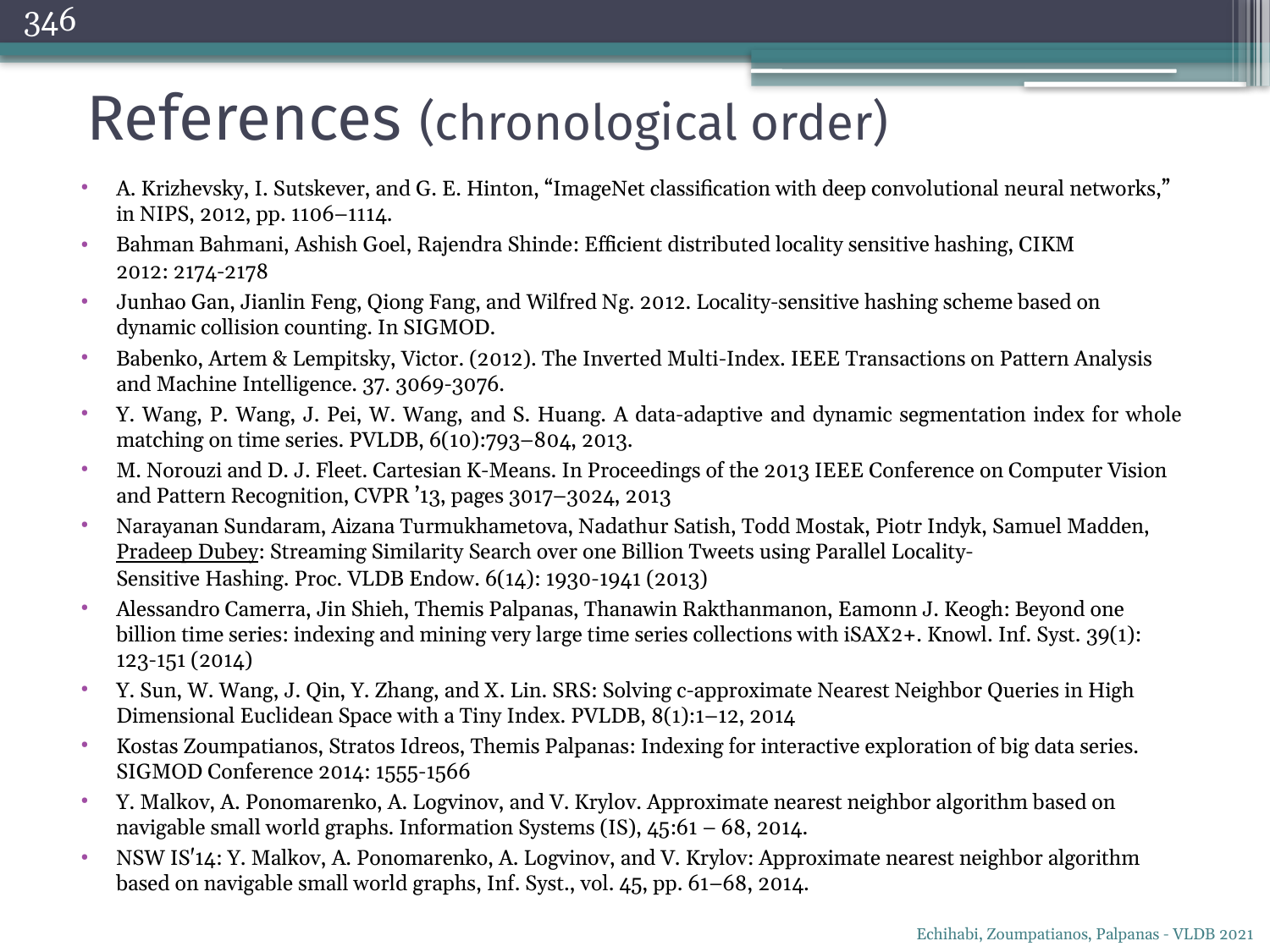

346
# References (chronological order)
A. Krizhevsky, I. Sutskever, and G. E. Hinton, “ImageNet classification with deep convolutional neural networks,” in NIPS, 2012, pp. 1106–1114.
Bahman Bahmani, Ashish Goel, Rajendra Shinde: Efficient distributed locality sensitive hashing, CIKM 2012: 2174-2178
Junhao Gan, Jianlin Feng, Qiong Fang, and Wilfred Ng. 2012. Locality-sensitive hashing scheme based on dynamic collision counting. In SIGMOD.
Babenko, Artem & Lempitsky, Victor. (2012). The Inverted Multi-Index. IEEE Transactions on Pattern Analysis and Machine Intelligence. 37. 3069-3076.
Y. Wang, P. Wang, J. Pei, W. Wang, and S. Huang. A data-adaptive and dynamic segmentation index for whole matching on time series. PVLDB, 6(10):793–804, 2013.
M. Norouzi and D. J. Fleet. Cartesian K-Means. In Proceedings of the 2013 IEEE Conference on Computer Vision and Pattern Recognition, CVPR ’13, pages 3017–3024, 2013
Narayanan Sundaram, Aizana Turmukhametova, Nadathur Satish, Todd Mostak, Piotr Indyk, Samuel Madden, Pradeep Dubey: Streaming Similarity Search over one Billion Tweets using Parallel Locality-Sensitive Hashing. Proc. VLDB Endow. 6(14): 1930-1941 (2013)
Alessandro Camerra, Jin Shieh, Themis Palpanas, Thanawin Rakthanmanon, Eamonn J. Keogh: Beyond one billion time series: indexing and mining very large time series collections with iSAX2+. Knowl. Inf. Syst. 39(1): 123-151 (2014)
Y. Sun, W. Wang, J. Qin, Y. Zhang, and X. Lin. SRS: Solving c-approximate Nearest Neighbor Queries in High Dimensional Euclidean Space with a Tiny Index. PVLDB, 8(1):1–12, 2014
Kostas Zoumpatianos, Stratos Idreos, Themis Palpanas: Indexing for interactive exploration of big data series. SIGMOD Conference 2014: 1555-1566
Y. Malkov, A. Ponomarenko, A. Logvinov, and V. Krylov. Approximate nearest neighbor algorithm based on navigable small world graphs. Information Systems (IS), 45:61 – 68, 2014.
NSW IS'14: Y. Malkov, A. Ponomarenko, A. Logvinov, and V. Krylov: Approximate nearest neighbor algorithm based on navigable small world graphs, Inf. Syst., vol. 45, pp. 61–68, 2014.
Echihabi, Zoumpatianos, Palpanas - VLDB 2021